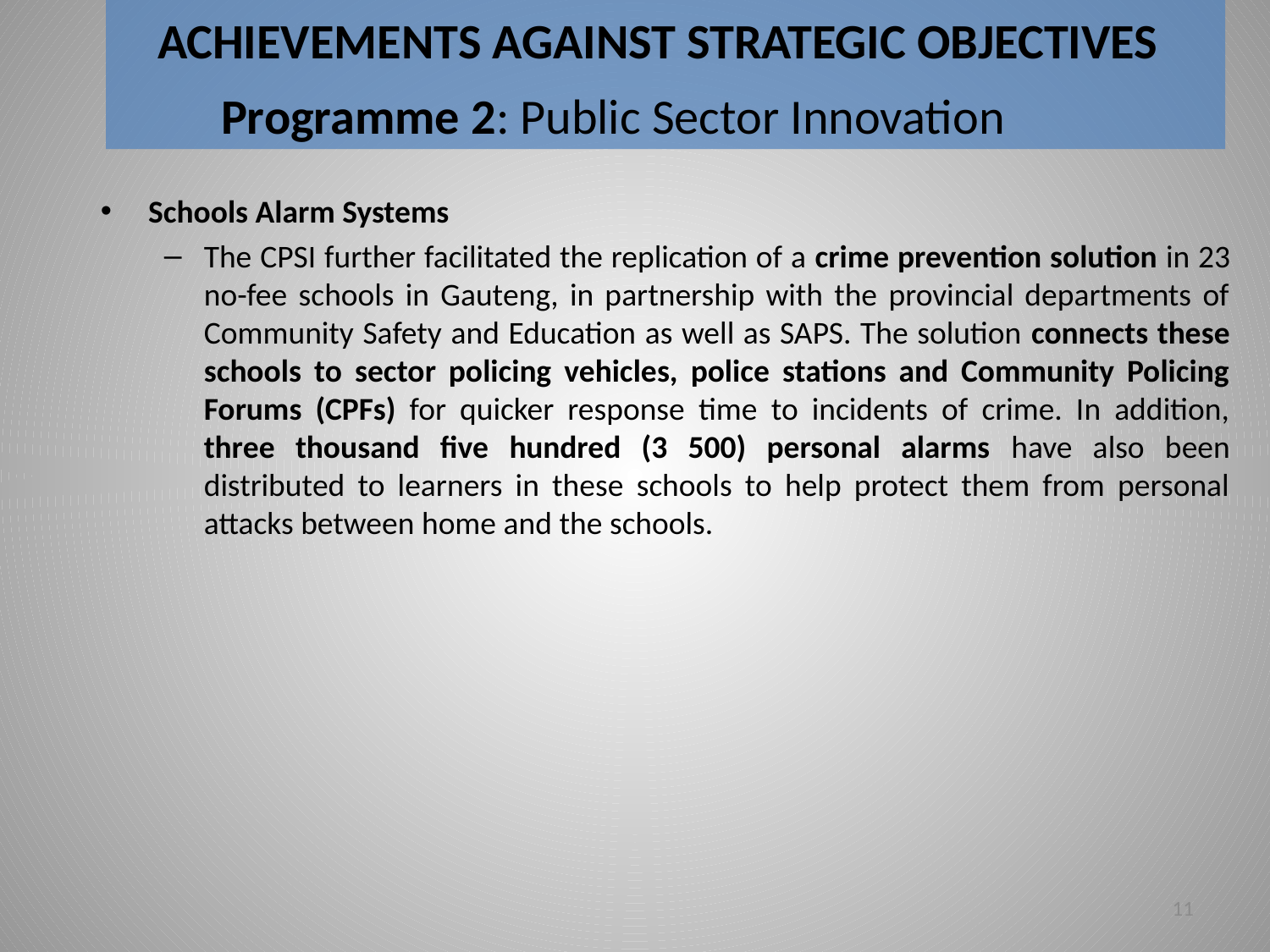

# ACHIEVEMENTS AGAINST STRATEGIC OBJECTIVES Programme 2: Public Sector Innovation

Schools Alarm Systems
The CPSI further facilitated the replication of a crime prevention solution in 23 no-fee schools in Gauteng, in partnership with the provincial departments of Community Safety and Education as well as SAPS. The solution connects these schools to sector policing vehicles, police stations and Community Policing Forums (CPFs) for quicker response time to incidents of crime. In addition, three thousand five hundred (3 500) personal alarms have also been distributed to learners in these schools to help protect them from personal attacks between home and the schools.

11